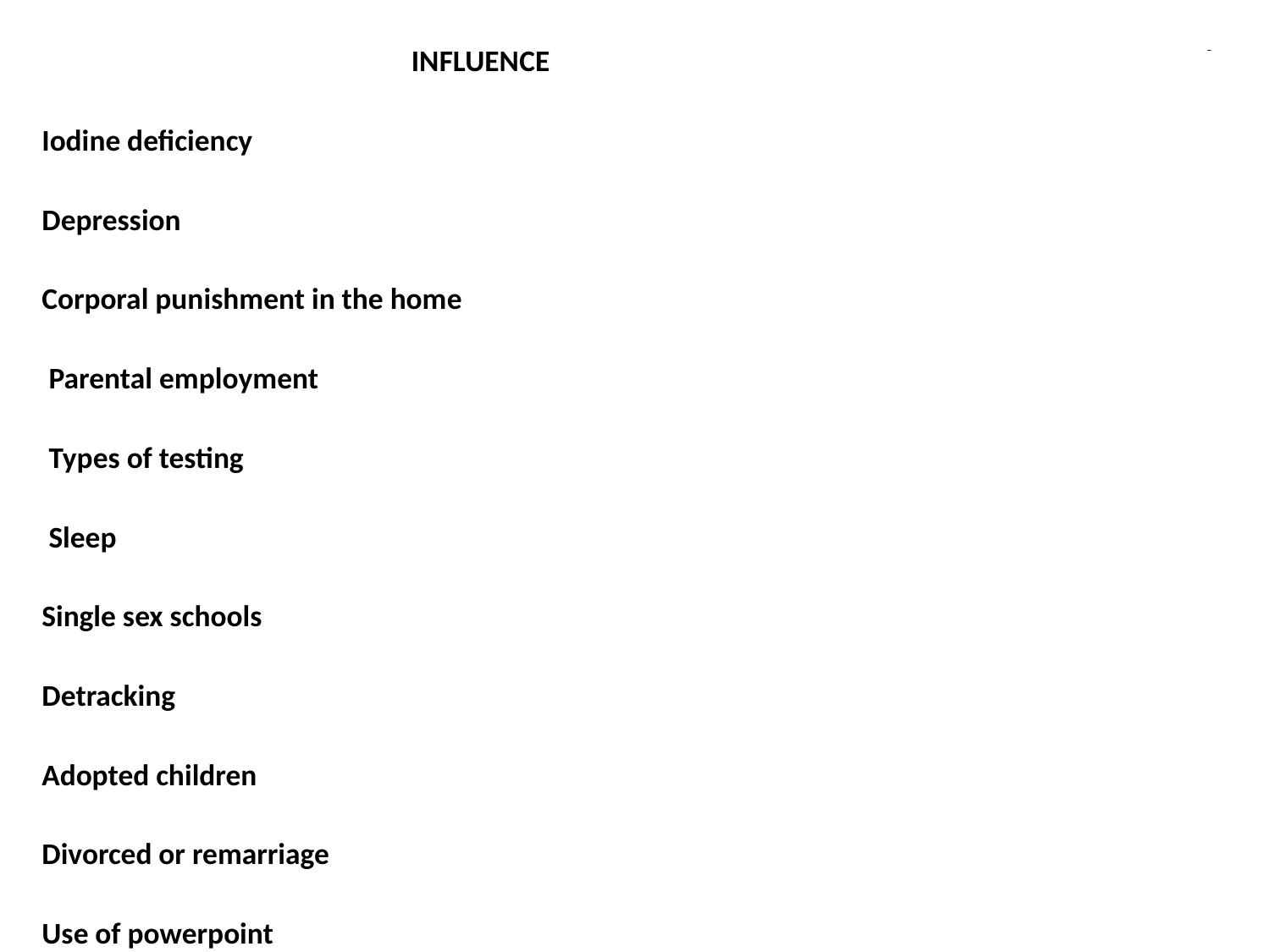

| INFLUENCE | ES | Rank |
| --- | --- | --- |
| Iodine deficiency | -0.49 | 198 |
| Depression | -0.42 | 197 |
| Corporal punishment in the home | -0.33 | 195 |
| Parental employment | 0.03 | 186 |
| Types of testing | 0.06 | 182 |
| Sleep | 0.07 | 181 |
| Single sex schools | 0.08 | 179 |
| Detracking | 0.09 | 177 |
| Adopted children | 0.16 | 163 |
| Divorced or remarriage | 0.25 | 133 |
| Use of powerpoint | 0.26 | 131 |